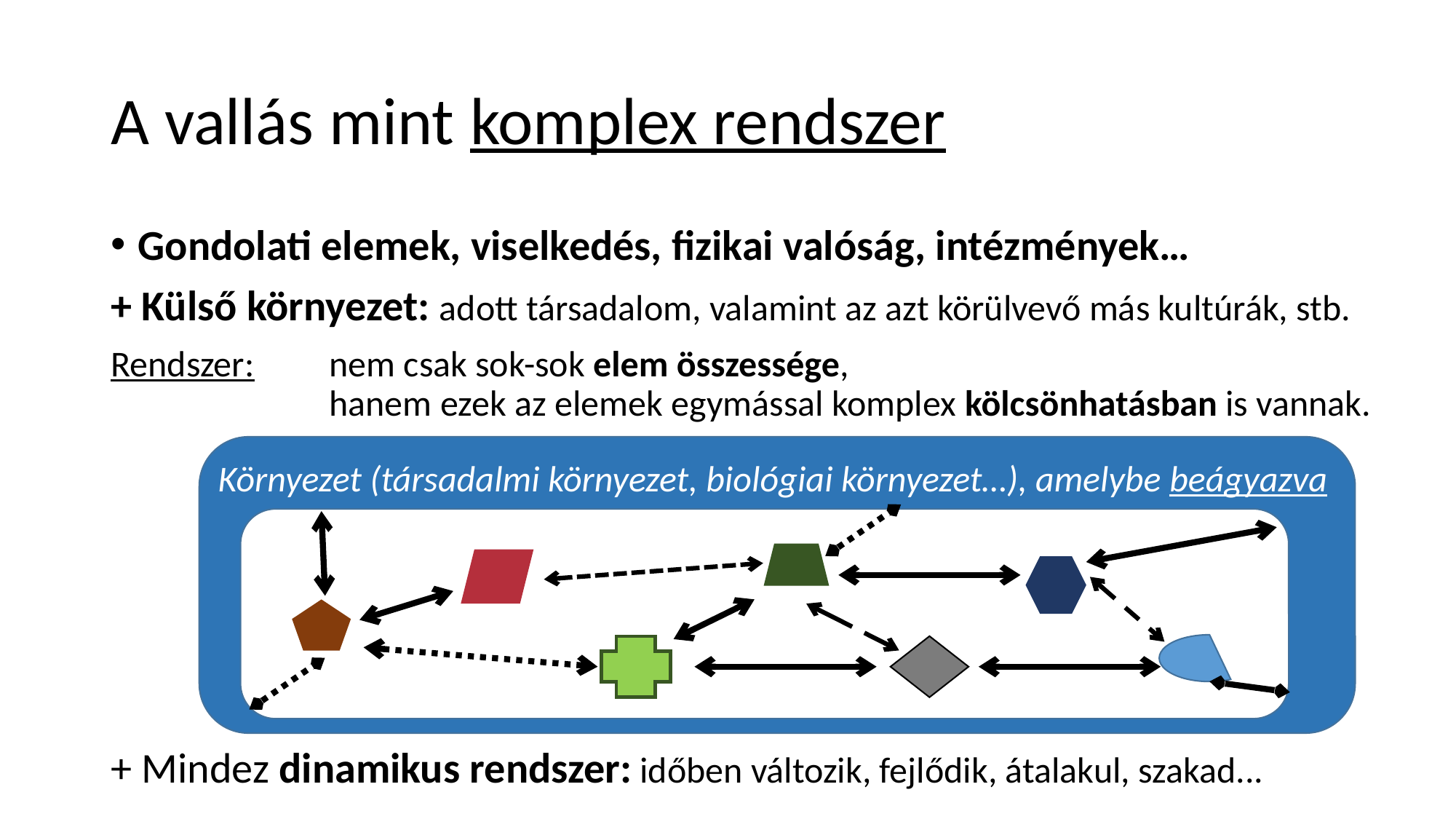

# A vallás mint komplex rendszer
Gondolati elemek, viselkedés, fizikai valóság, intézmények…
+ Külső környezet: adott társadalom, valamint az azt körülvevő más kultúrák, stb.
Rendszer: 	nem csak sok-sok elem összessége,
		hanem ezek az elemek egymással komplex kölcsönhatásban is vannak.

+ Mindez dinamikus rendszer: időben változik, fejlődik, átalakul, szakad...
Környezet (társadalmi környezet, biológiai környezet…), amelybe beágyazva